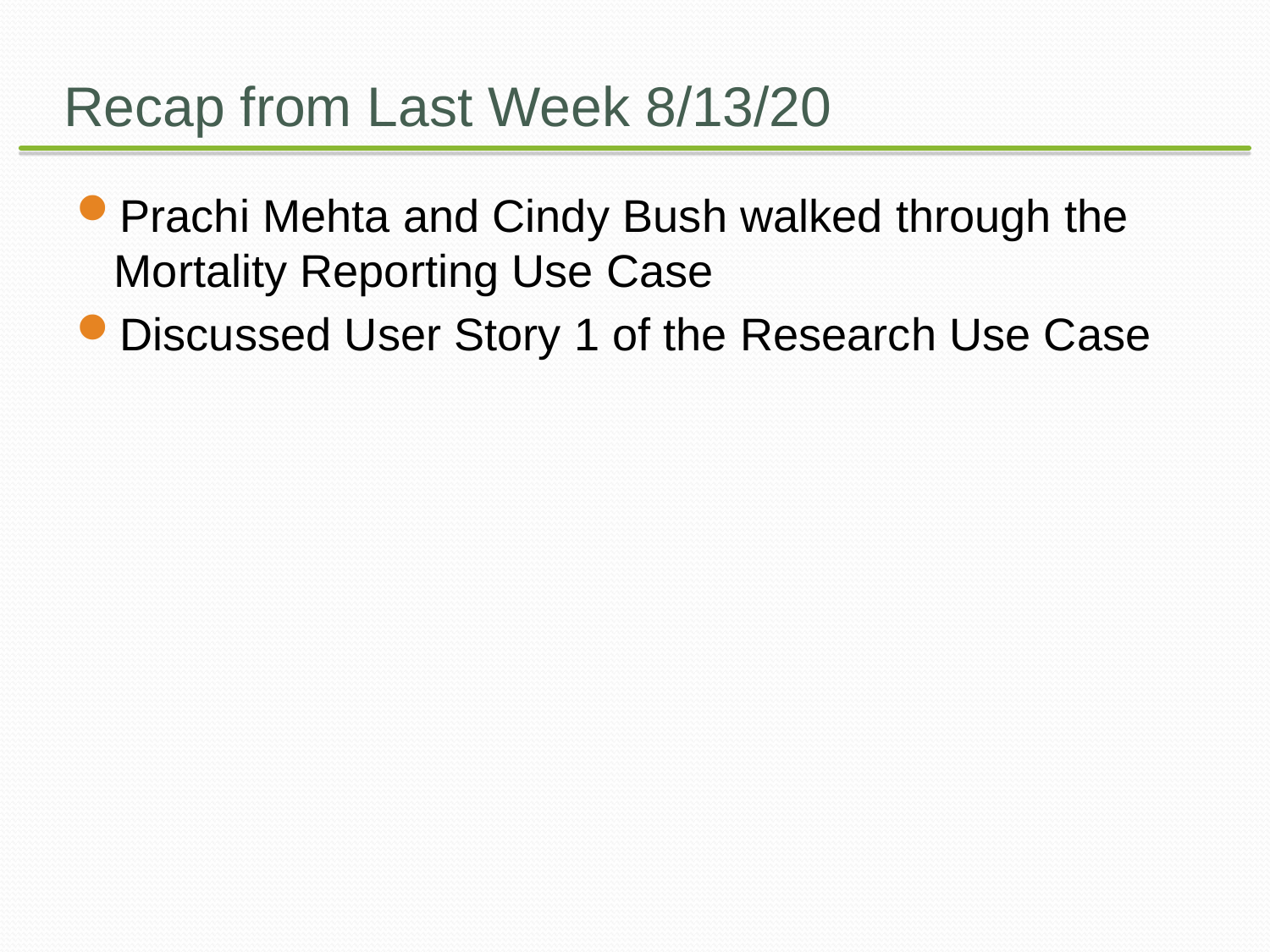

# Recap from Last Week 8/13/20
Prachi Mehta and Cindy Bush walked through the Mortality Reporting Use Case
Discussed User Story 1 of the Research Use Case